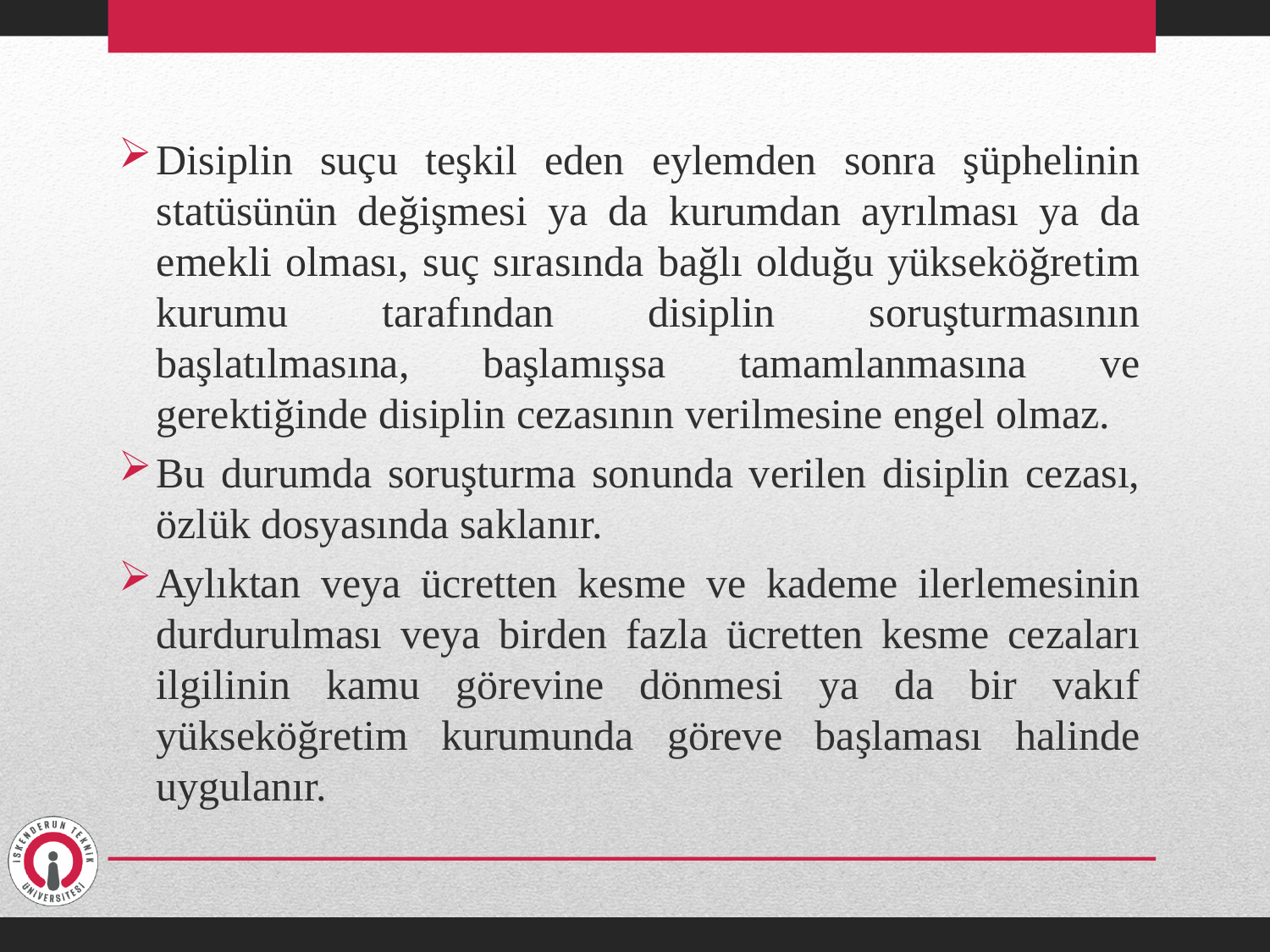

Disiplin suçu teşkil eden eylemden sonra şüphelinin statüsünün değişmesi ya da kurumdan ayrılması ya da emekli olması, suç sırasında bağlı olduğu yükseköğretim kurumu tarafından disiplin soruşturmasının başlatılmasına, başlamışsa tamamlanmasına ve gerektiğinde disiplin cezasının verilmesine engel olmaz.
Bu durumda soruşturma sonunda verilen disiplin cezası, özlük dosyasında saklanır.
Aylıktan veya ücretten kesme ve kademe ilerlemesinin durdurulması veya birden fazla ücretten kesme cezaları ilgilinin kamu görevine dönmesi ya da bir vakıf yükseköğretim kurumunda göreve başlaması halinde uygulanır.